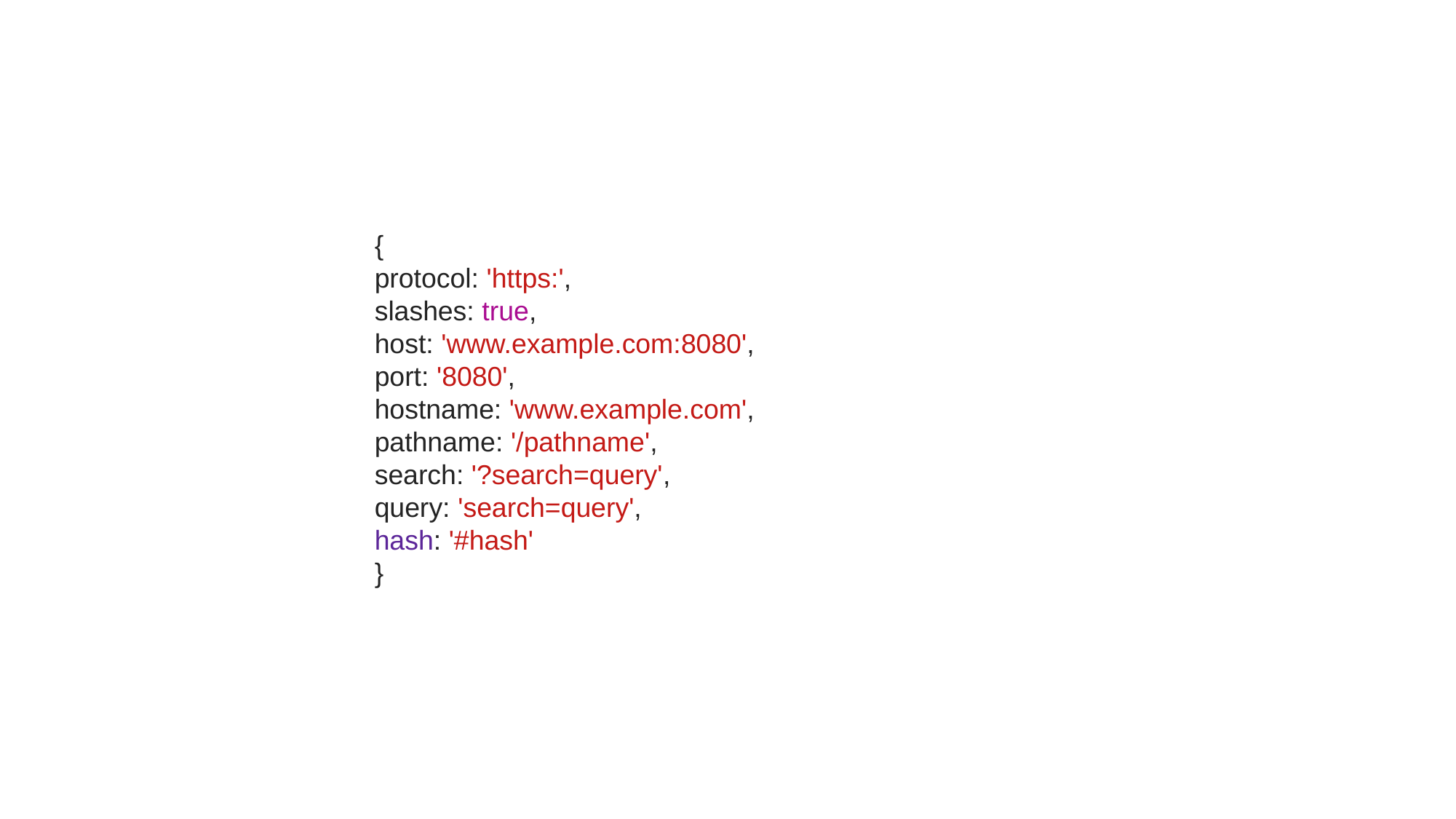

{
protocol: 'https:',
slashes: true,
host: 'www.example.com:8080',
port: '8080',
hostname: 'www.example.com',
pathname: '/pathname',
search: '?search=query',
query: 'search=query',
hash: '#hash'
}